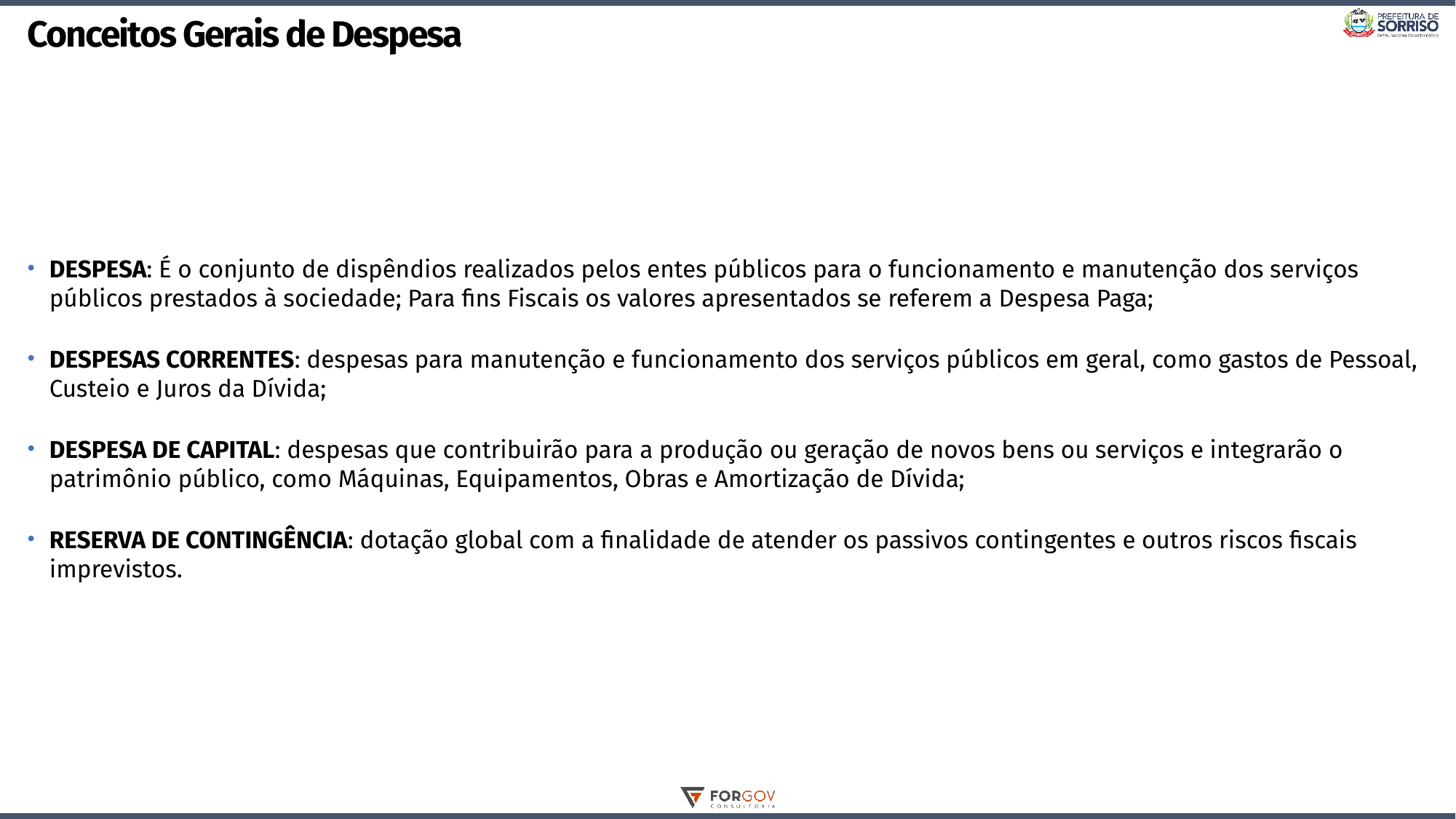

# Conceitos Gerais de Despesa
DESPESA: É o conjunto de dispêndios realizados pelos entes públicos para o funcionamento e manutenção dos serviços públicos prestados à sociedade; Para fins Fiscais os valores apresentados se referem a Despesa Paga;
DESPESAS CORRENTES: despesas para manutenção e funcionamento dos serviços públicos em geral, como gastos de Pessoal, Custeio e Juros da Dívida;
DESPESA DE CAPITAL: despesas que contribuirão para a produção ou geração de novos bens ou serviços e integrarão o patrimônio público, como Máquinas, Equipamentos, Obras e Amortização de Dívida;
RESERVA DE CONTINGÊNCIA: dotação global com a finalidade de atender os passivos contingentes e outros riscos fiscais imprevistos.